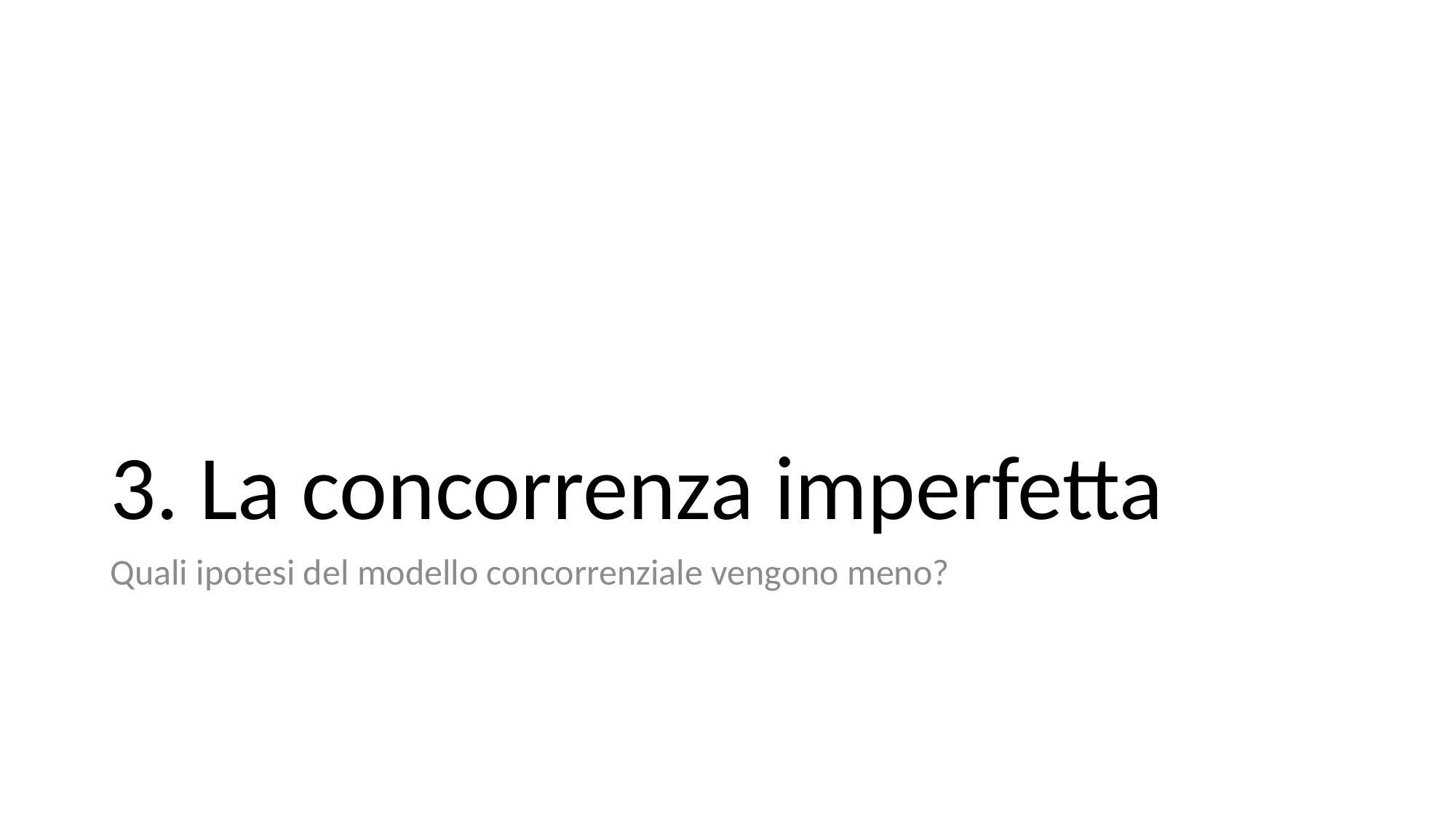

# 3. La concorrenza imperfetta
Quali ipotesi del modello concorrenziale vengono meno?